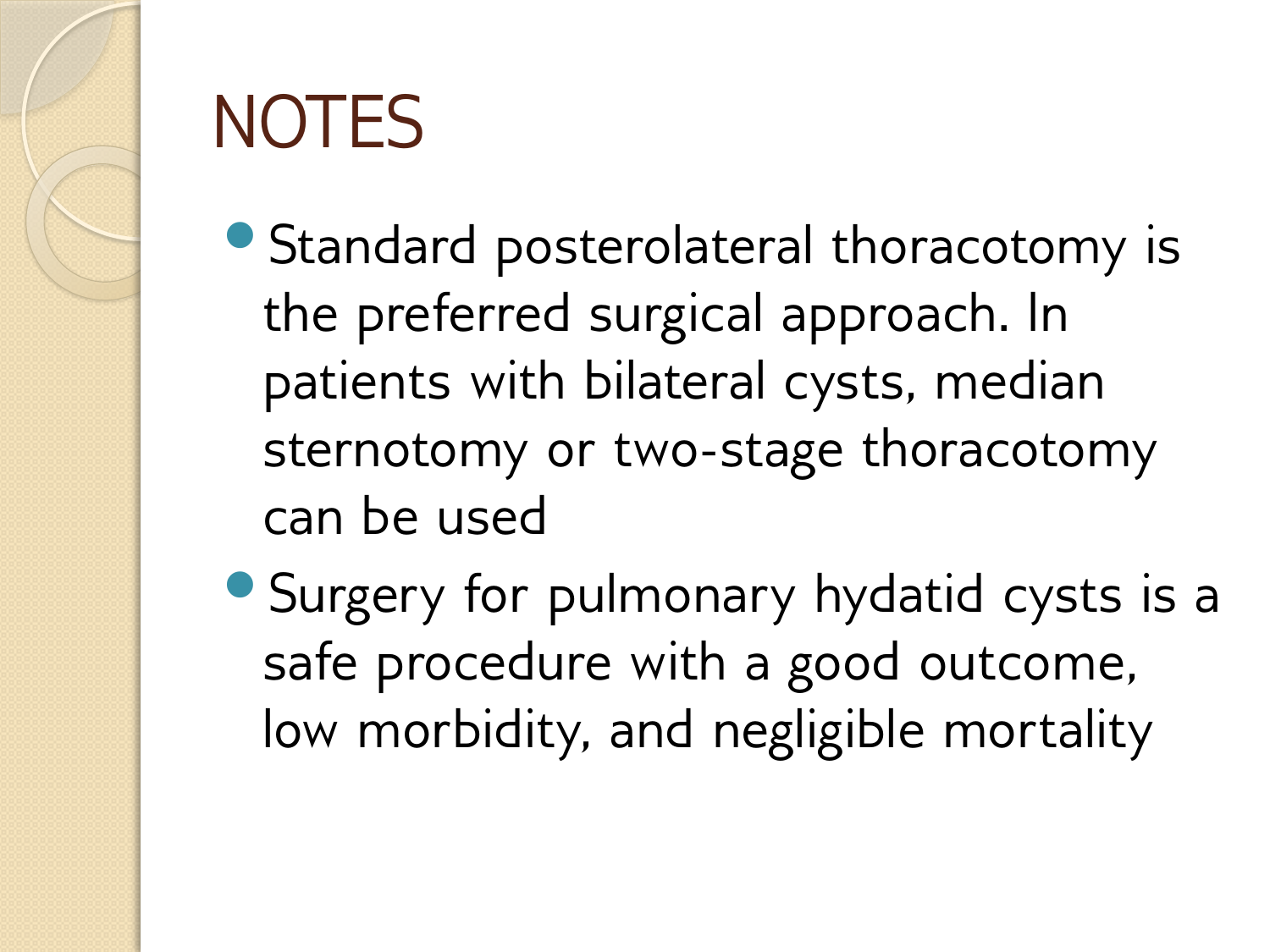

# NOTES
Standard posterolateral thoracotomy is the preferred surgical approach. In patients with bilateral cysts, median sternotomy or two-stage thoracotomy can be used
Surgery for pulmonary hydatid cysts is a safe procedure with a good outcome, low morbidity, and negligible mortality